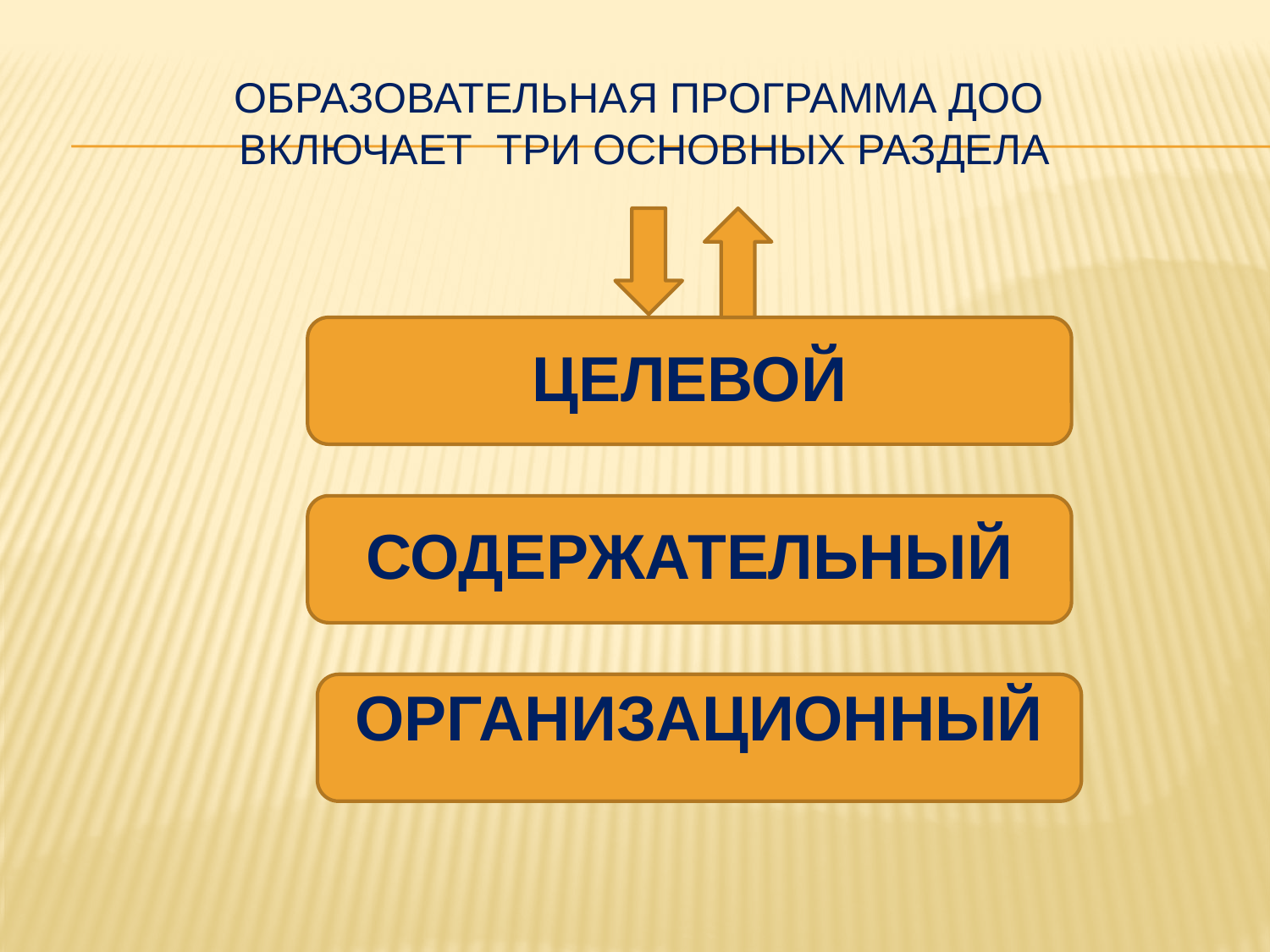

# Образовательная программа ДОО включает  три основных раздела

ЦЕЛЕВОЙ
СОДЕРЖАТЕЛЬНЫЙ
ОРГАНИЗАЦИОННЫЙ